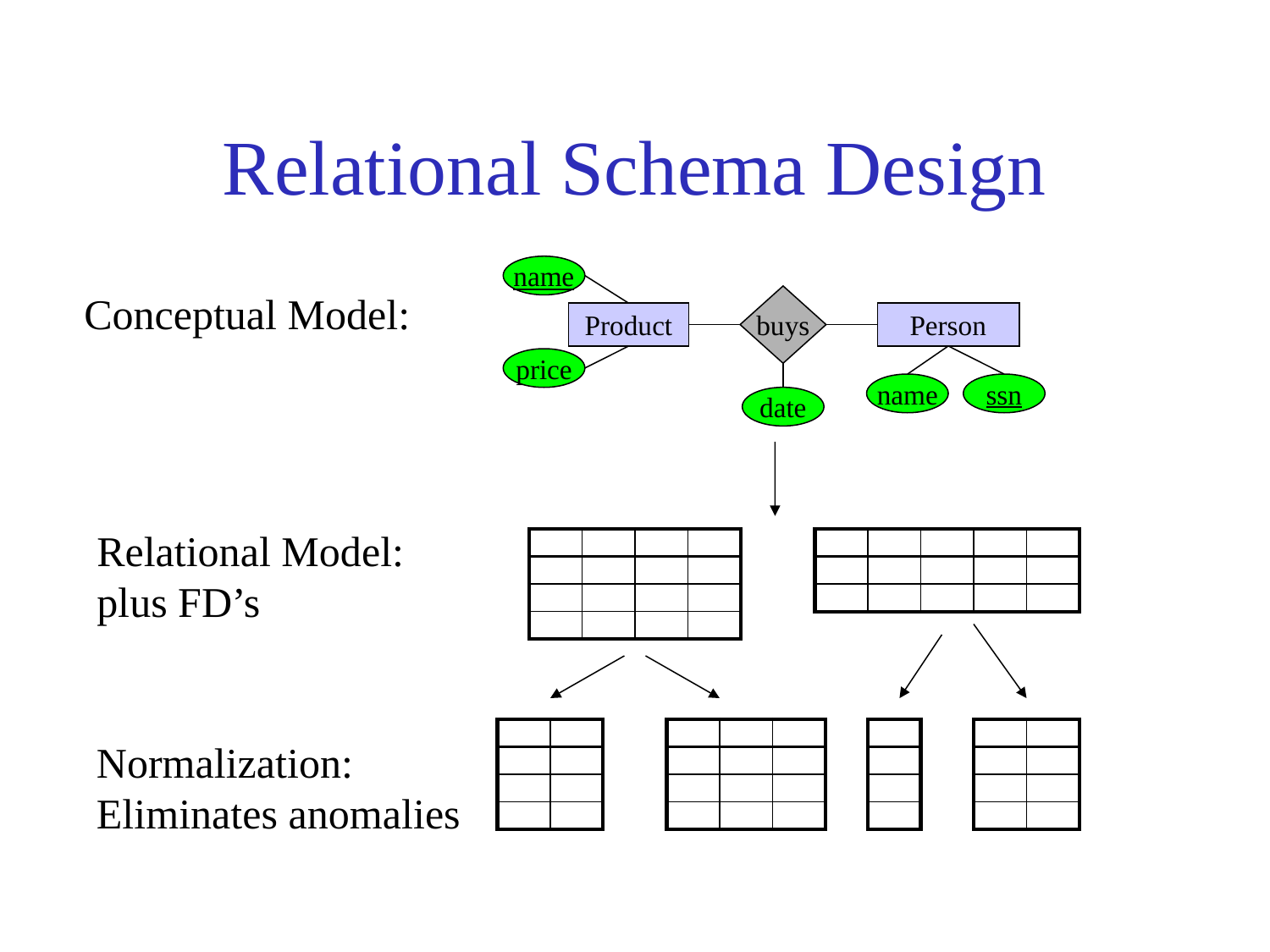

# Relational Schema Design
name
buys
Product
Person
price
name
ssn
date
Conceptual Model:

Relational Model:
plus FD’s
|  |  |  |  |
| --- | --- | --- | --- |
|  |  |  |  |
|  |  |  |  |
|  |  |  |  |
|  |  |  |  |  |
| --- | --- | --- | --- | --- |
|  |  |  |  |  |
|  |  |  |  |  |

|  |  |
| --- | --- |
|  |  |
|  |  |
|  |  |
|  |  |  |
| --- | --- | --- |
|  |  |  |
|  |  |  |
|  |  |  |
|  |
| --- |
|  |
|  |
|  |
|  |  |
| --- | --- |
|  |  |
|  |  |
|  |  |
Normalization:
Eliminates anomalies